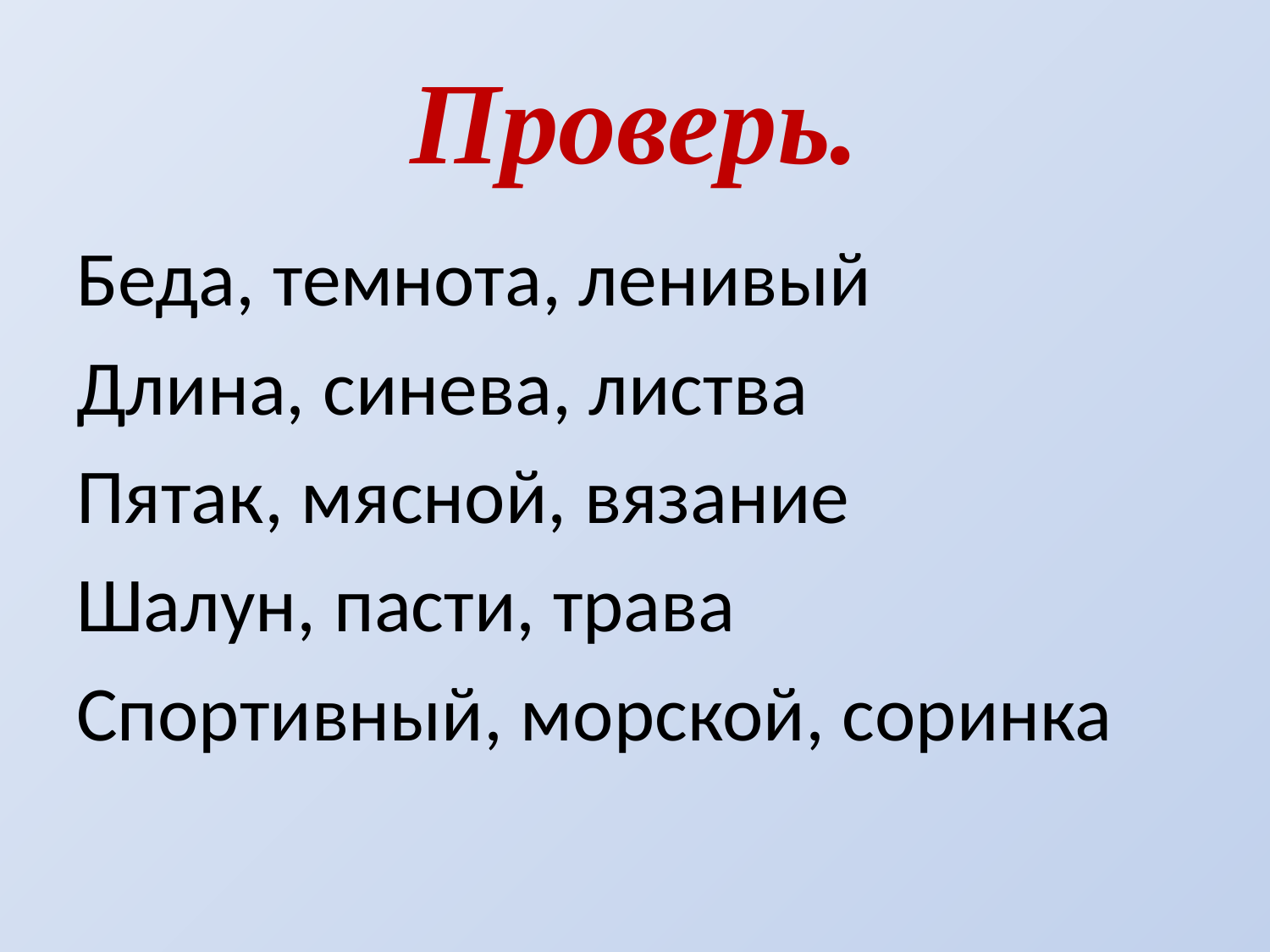

# Проверь.
Беда, темнота, ленивый
Длина, синева, листва
Пятак, мясной, вязание
Шалун, пасти, трава
Спортивный, морской, соринка